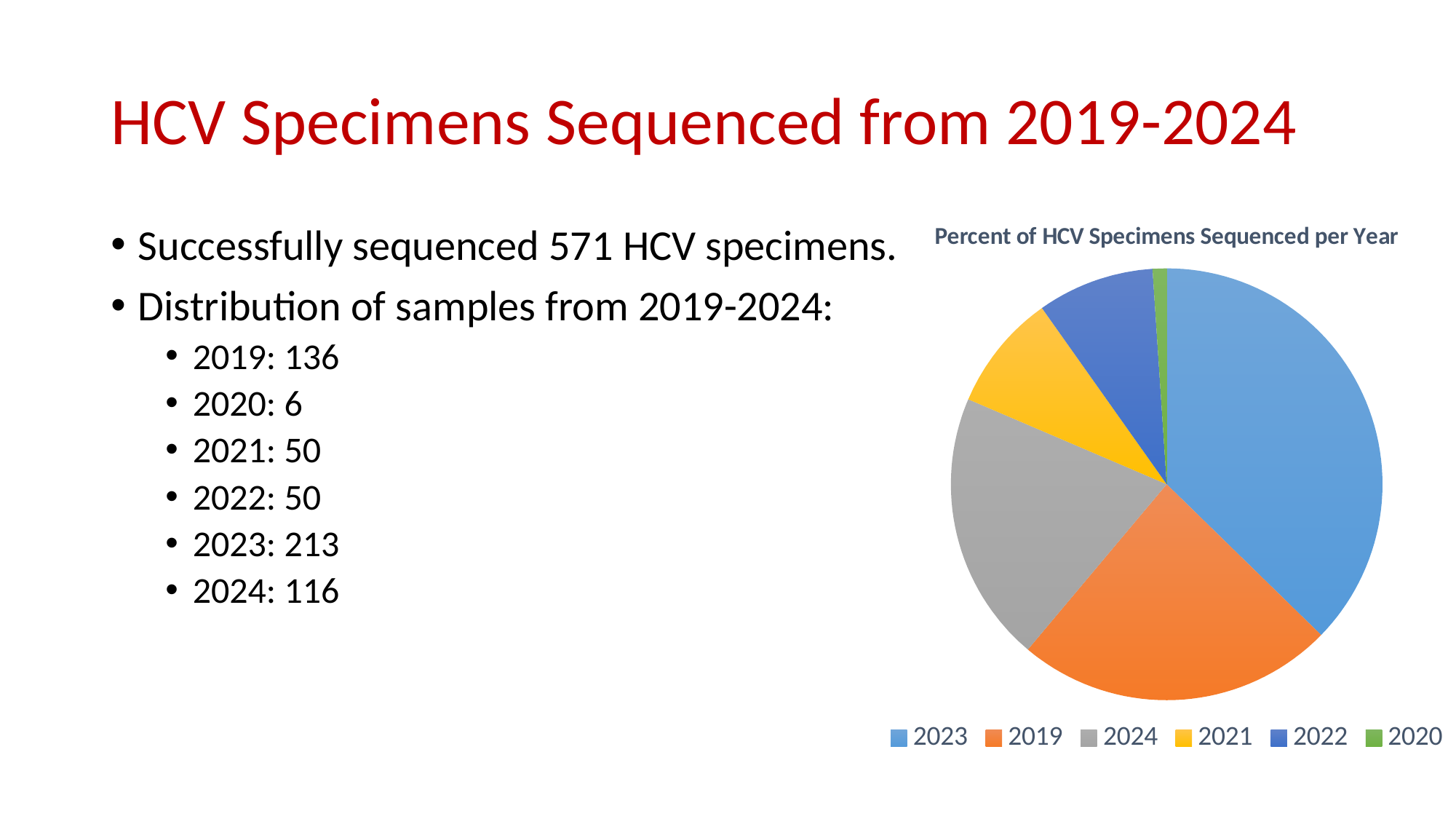

# HCV Specimens Sequenced from 2019-2024

### Chart: Percent of HCV Specimens Sequenced per Year

| Category |  |
|---|---|
| 2023 | 213.0 |
| 2019 | 136.0 |
| 2024 | 116.0 |
| 2021 | 50.0 |
| 2022 | 50.0 |
| 2020 | 6.0 |
Successfully sequenced 571 HCV specimens.
Distribution of samples from 2019-2024:
2019: 136
2020: 6
2021: 50
2022: 50
2023: 213
2024: 116